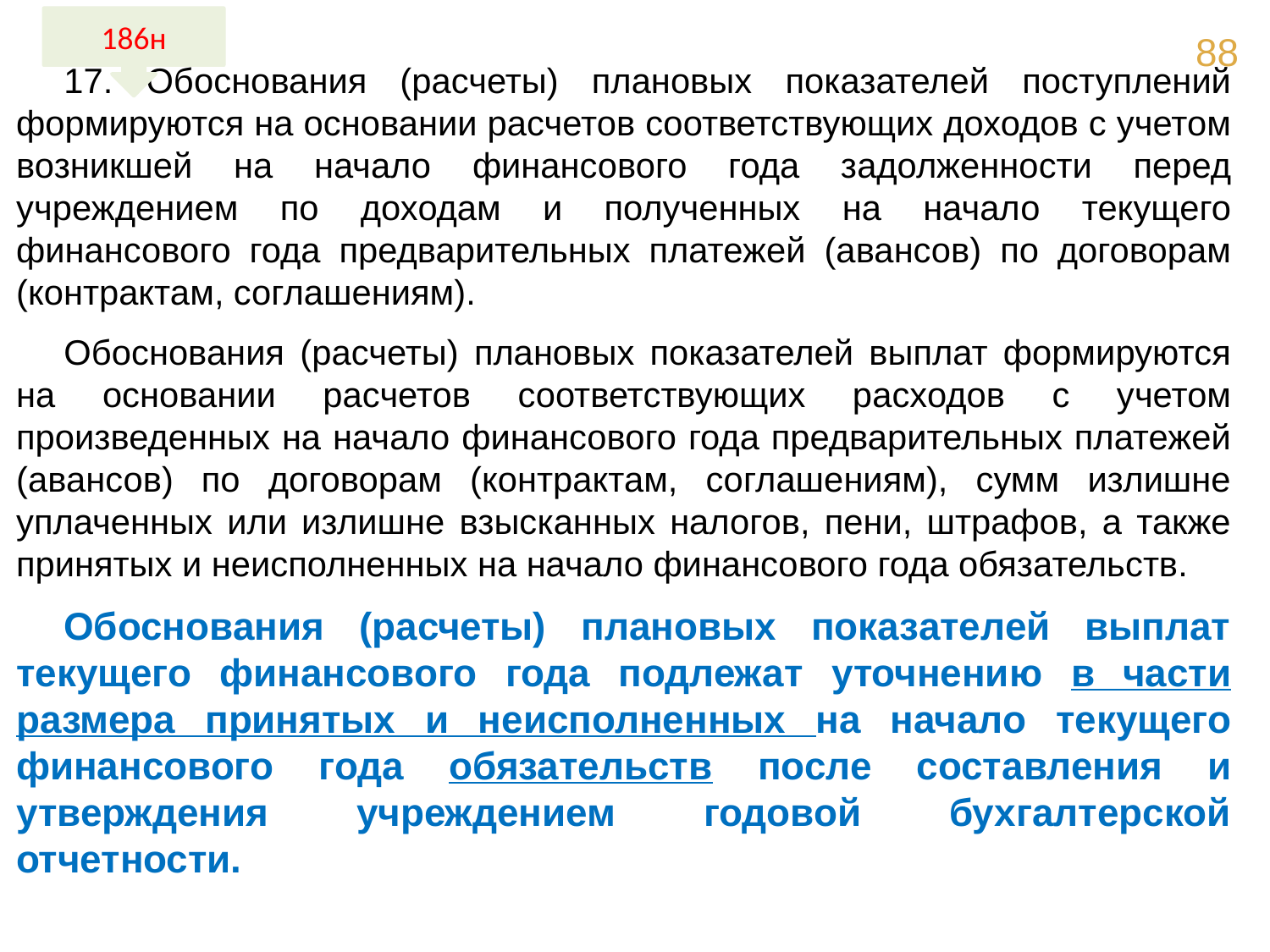

186н
17. Обоснования (расчеты) плановых показателей поступлений формируются на основании расчетов соответствующих доходов с учетом возникшей на начало финансового года задолженности перед учреждением по доходам и полученных на начало текущего финансового года предварительных платежей (авансов) по договорам (контрактам, соглашениям).
Обоснования (расчеты) плановых показателей выплат формируются на основании расчетов соответствующих расходов с учетом произведенных на начало финансового года предварительных платежей (авансов) по договорам (контрактам, соглашениям), сумм излишне уплаченных или излишне взысканных налогов, пени, штрафов, а также принятых и неисполненных на начало финансового года обязательств.
Обоснования (расчеты) плановых показателей выплат текущего финансового года подлежат уточнению в части размера принятых и неисполненных на начало текущего финансового года обязательств после составления и утверждения учреждением годовой бухгалтерской отчетности.